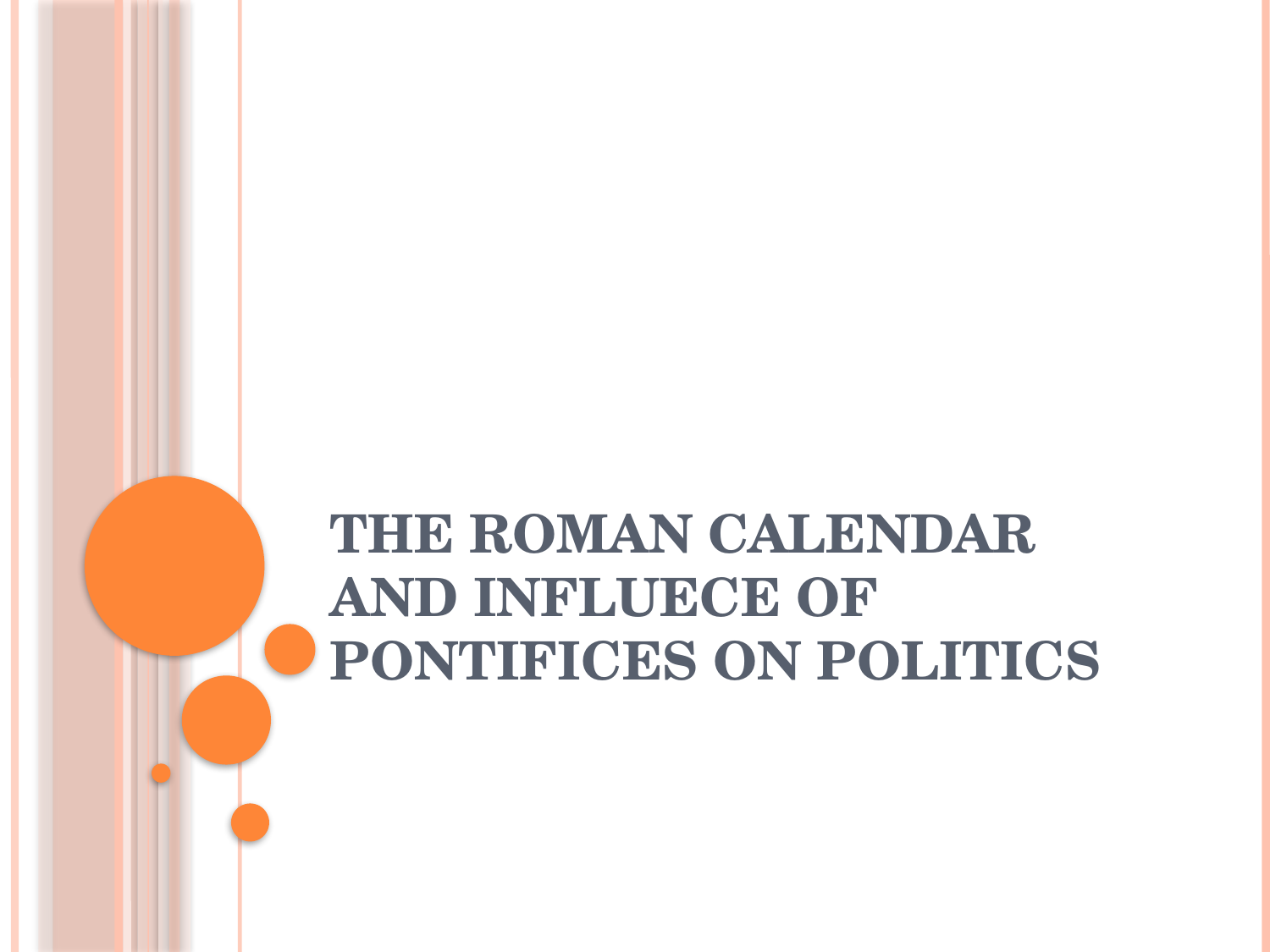

# The Roman calendar and influece of pontifices on politics